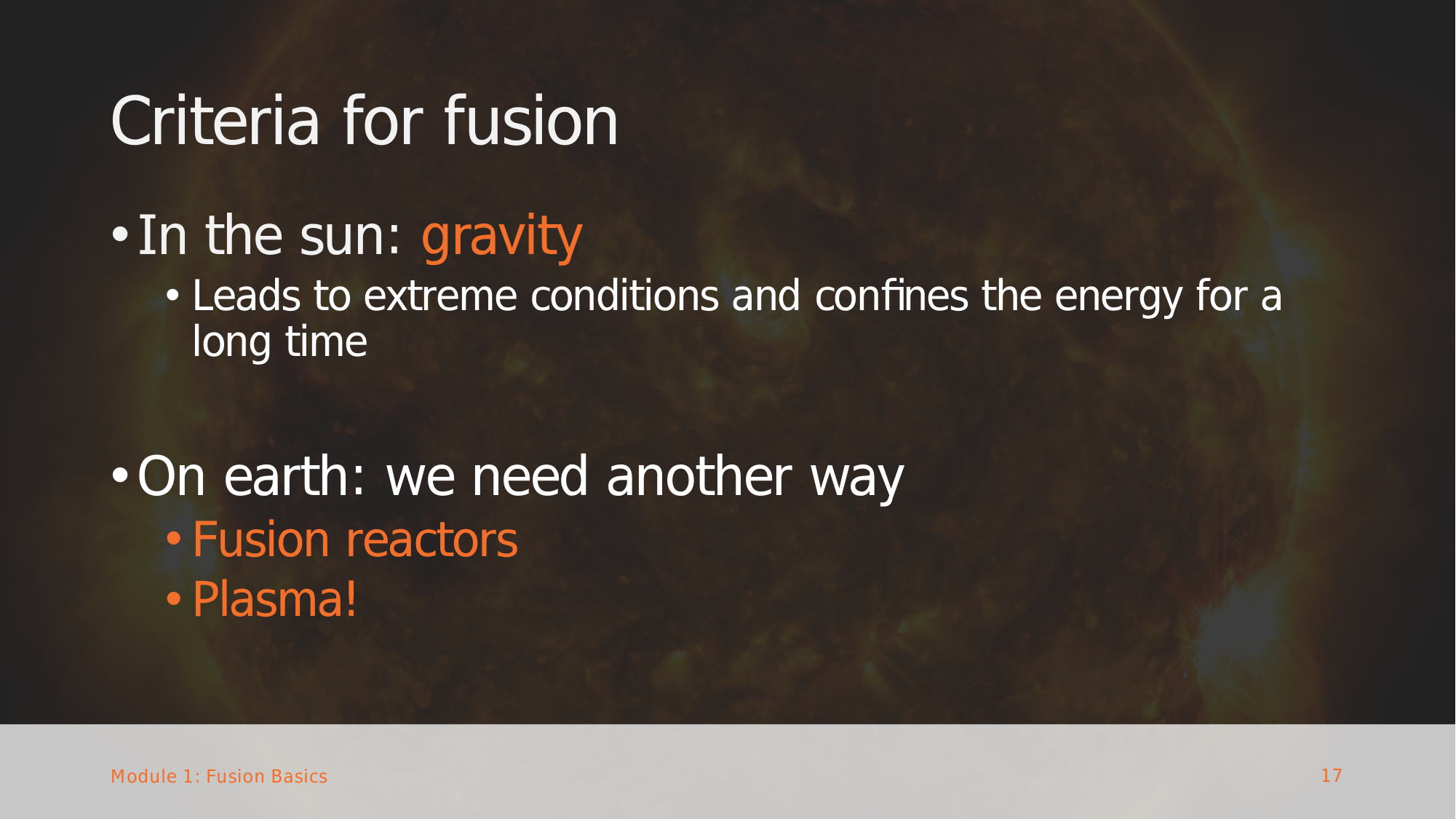

# Criteria for fusion
In the sun: gravity
Leads to extreme conditions and confines the energy for a long time

On earth: we need another way
Fusion reactors
Plasma!
17
Module 1: Fusion Basics